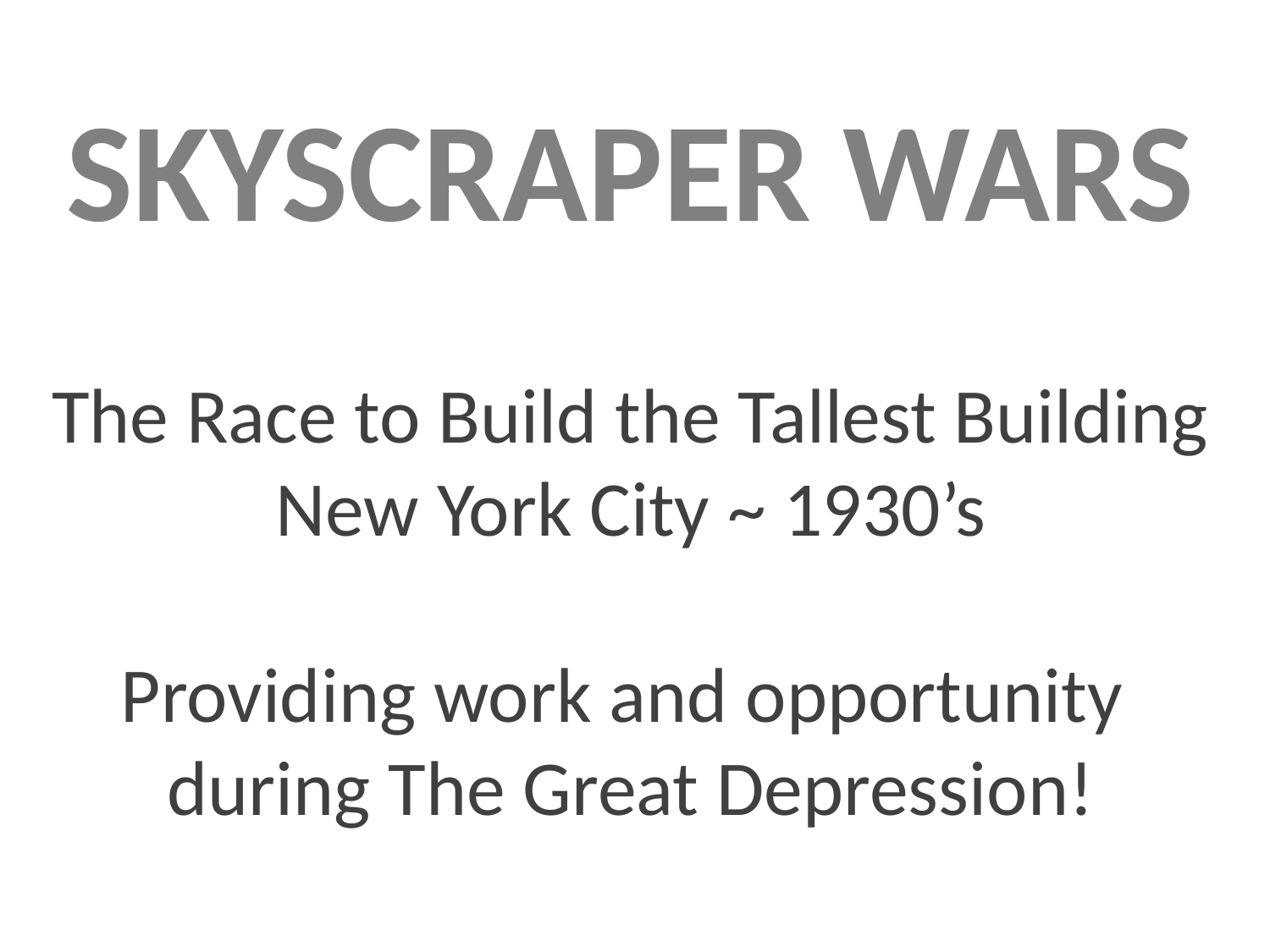

Skyscraper Wars
The Race to Build the Tallest Building
New York City ~ 1930’s

Providing work and opportunity
during The Great Depression!